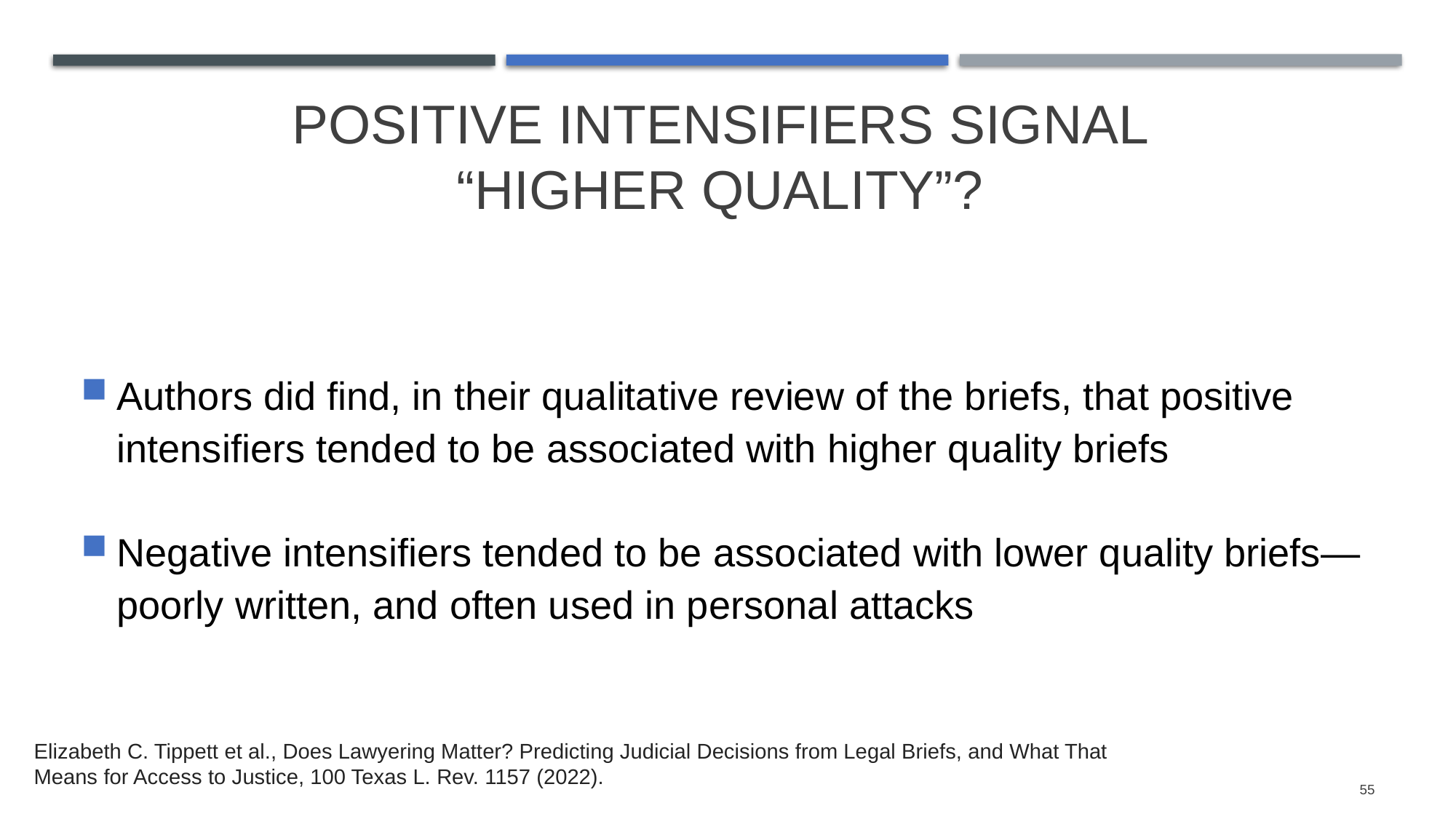

# Positive Intensifiers Signal “Higher Quality”?
Authors did find, in their qualitative review of the briefs, that positive intensifiers tended to be associated with higher quality briefs

Negative intensifiers tended to be associated with lower quality briefs—poorly written, and often used in personal attacks
Elizabeth C. Tippett et al., Does Lawyering Matter? Predicting Judicial Decisions from Legal Briefs, and What That Means for Access to Justice, 100 Texas L. Rev. 1157 (2022).
55